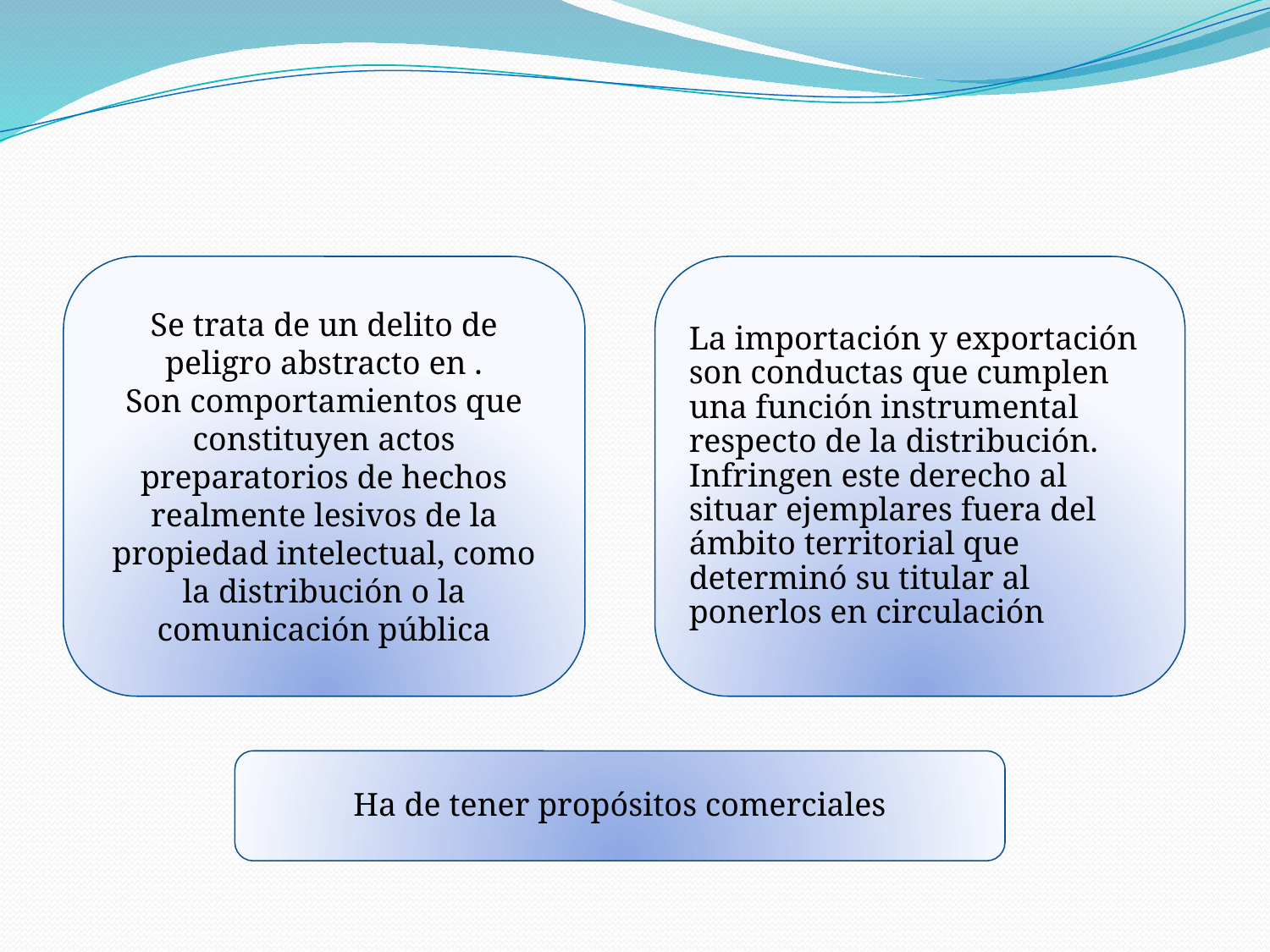

#
Se trata de un delito de peligro abstracto en .
Son comportamientos que constituyen actos preparatorios de hechos realmente lesivos de la propiedad intelectual, como la distribución o la comunicación pública
La importación y exportación son conductas que cumplen una función instrumental respecto de la distribución. Infringen este derecho al situar ejemplares fuera del ámbito territorial que determinó su titular al ponerlos en circulación
Ha de tener propósitos comerciales